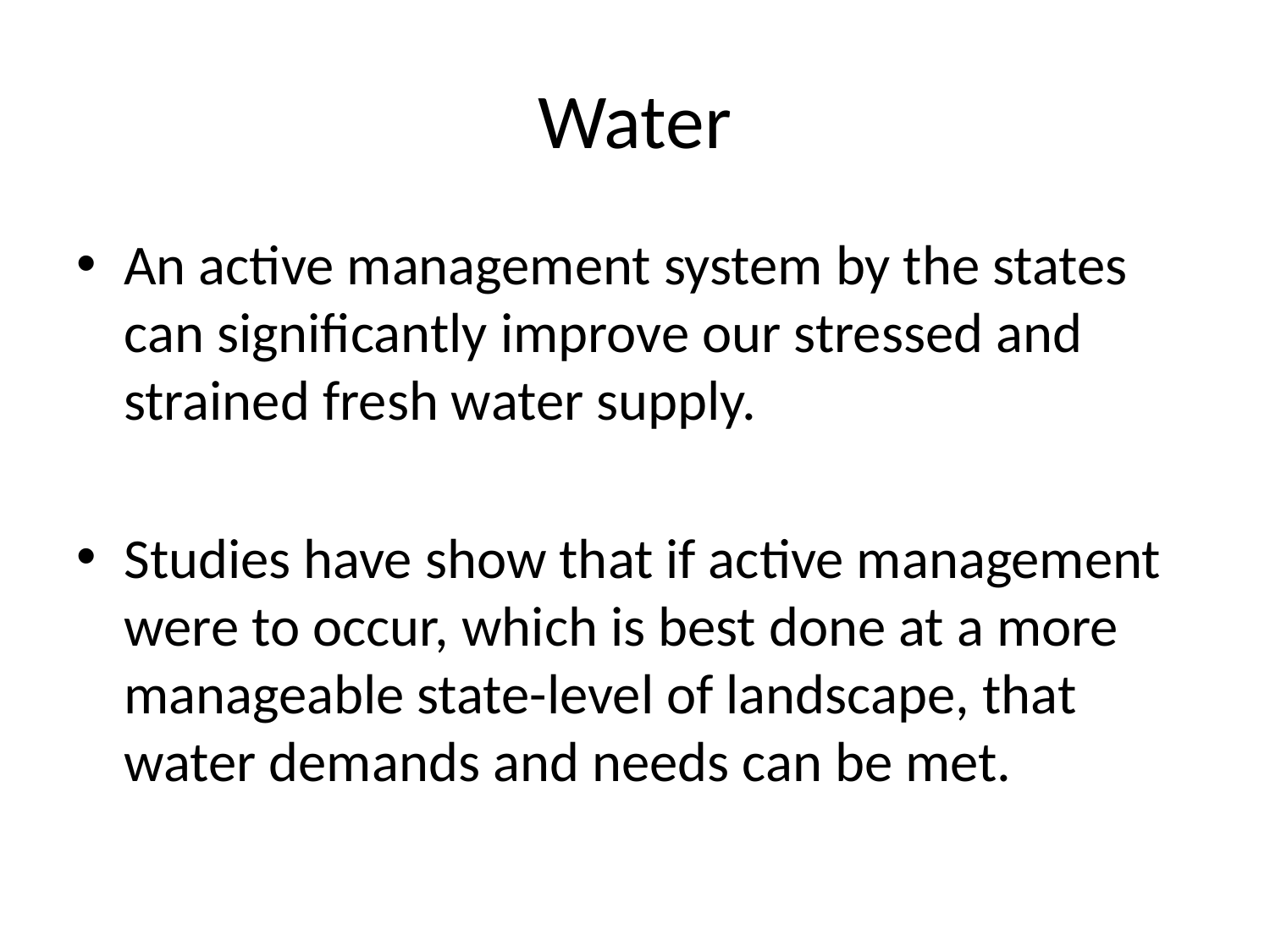

# Water
An active management system by the states can significantly improve our stressed and strained fresh water supply.

Studies have show that if active management were to occur, which is best done at a more manageable state-level of landscape, that water demands and needs can be met.